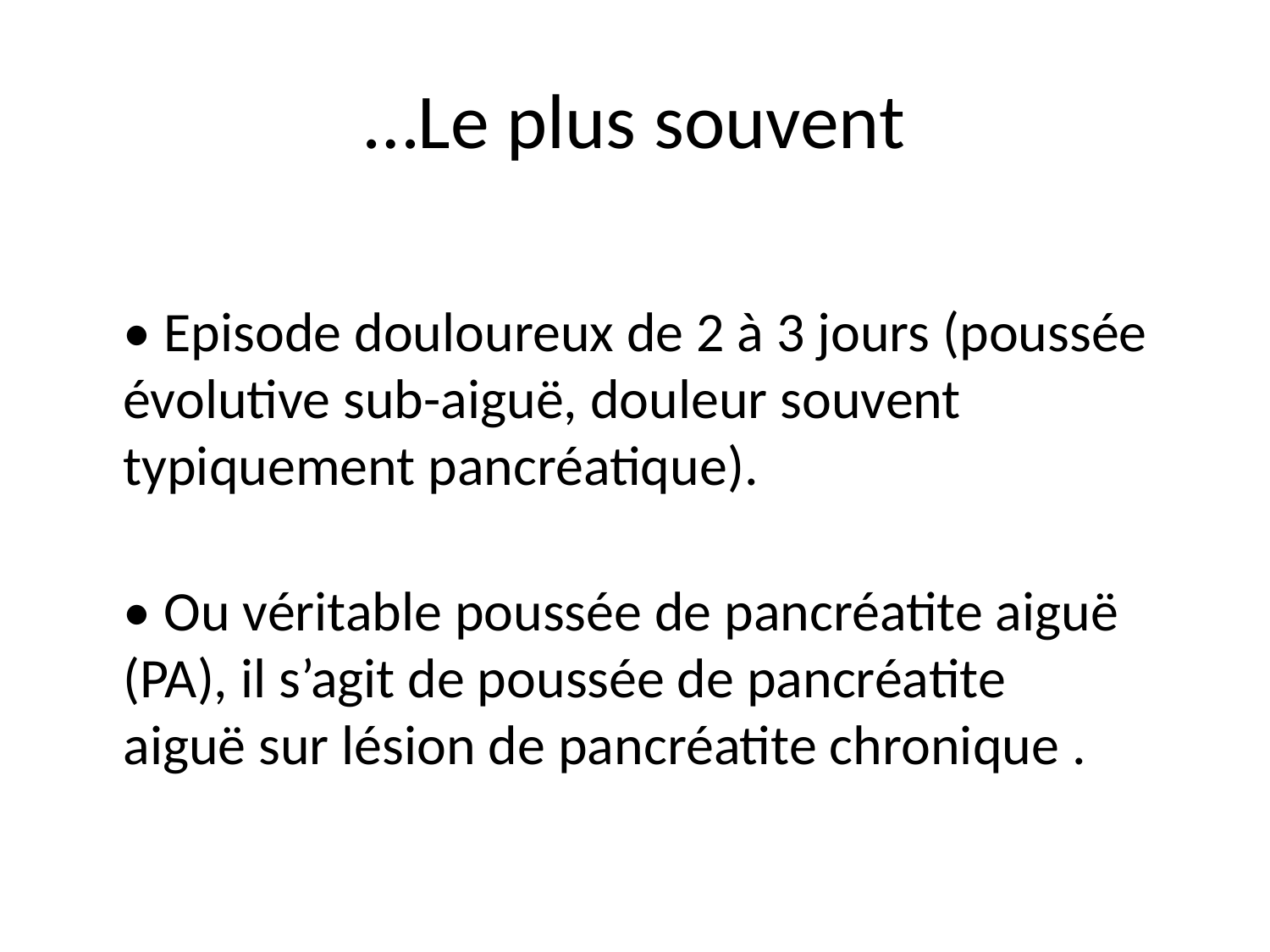

# …Le plus souvent
• Episode douloureux de 2 à 3 jours (poussée évolutive sub-aiguë, douleur souvent
typiquement pancréatique).
• Ou véritable poussée de pancréatite aiguë (PA), il s’agit de poussée de pancréatite
aiguë sur lésion de pancréatite chronique .